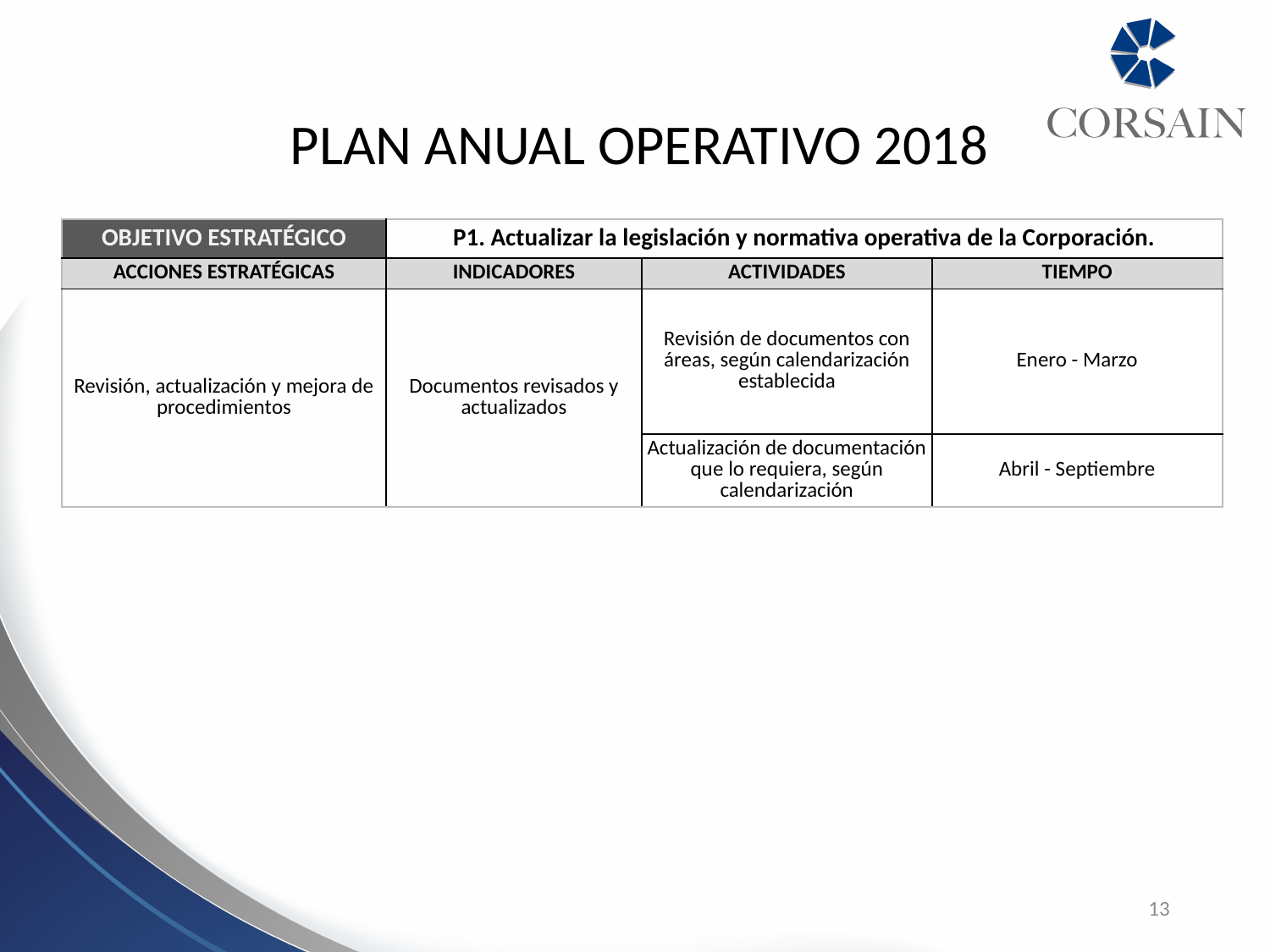

PLAN ANUAL OPERATIVO 2018
| OBJETIVO ESTRATÉGICO | P1. Actualizar la legislación y normativa operativa de la Corporación. |  |  |
| --- | --- | --- | --- |
| ACCIONES ESTRATÉGICAS | INDICADORES | ACTIVIDADES | TIEMPO |
| Revisión, actualización y mejora de procedimientos | Documentos revisados y actualizados | Revisión de documentos con áreas, según calendarización establecida | Enero - Marzo |
|  |  | Actualización de documentación que lo requiera, según calendarización | Abril - Septiembre |
13